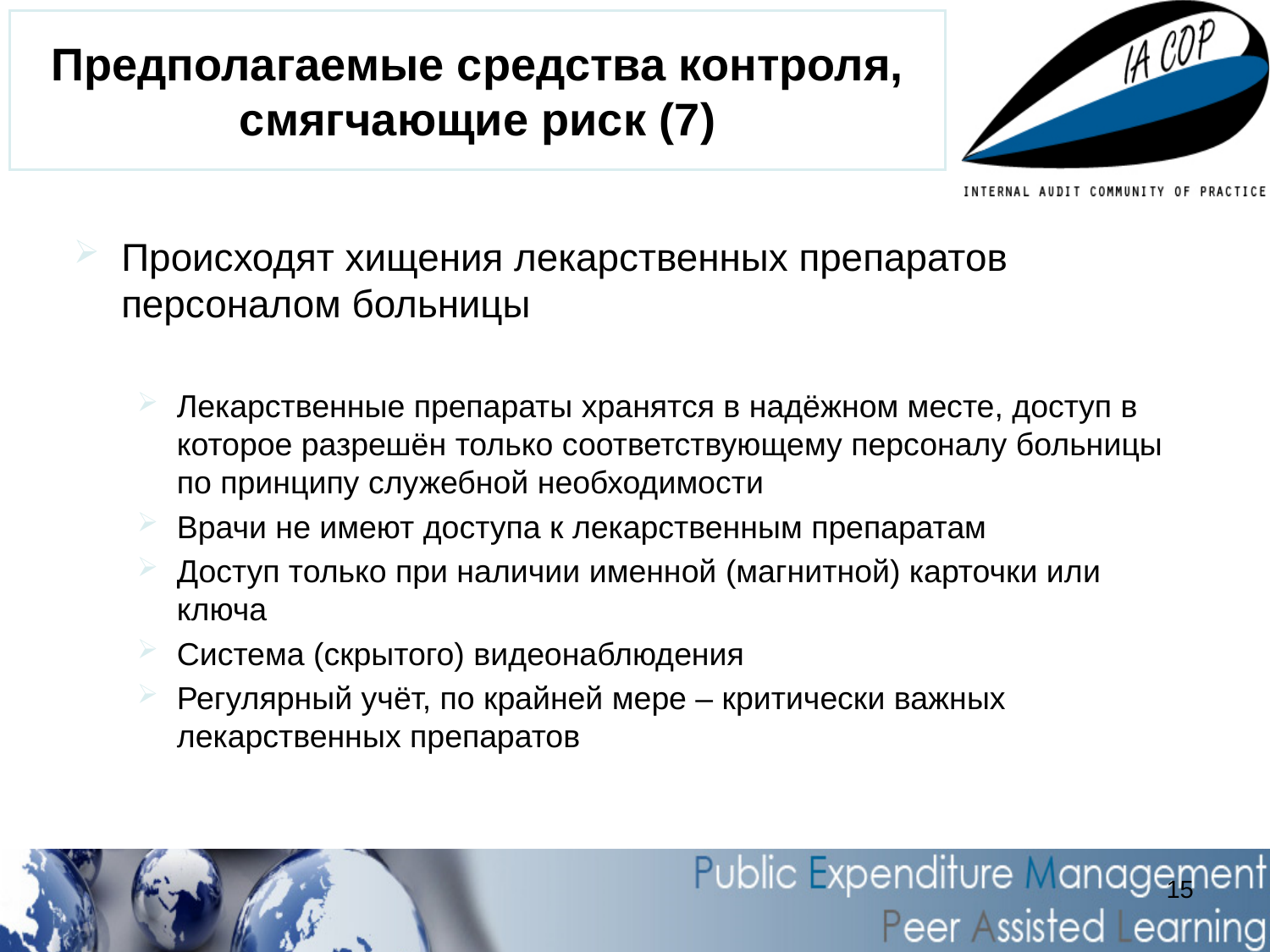

# Предполагаемые средства контроля, смягчающие риск (7)
Происходят хищения лекарственных препаратов персоналом больницы

Лекарственные препараты хранятся в надёжном месте, доступ в которое разрешён только соответствующему персоналу больницы по принципу служебной необходимости
Врачи не имеют доступа к лекарственным препаратам
Доступ только при наличии именной (магнитной) карточки или ключа
Система (скрытого) видеонаблюдения
Регулярный учёт, по крайней мере – критически важных лекарственных препаратов

15